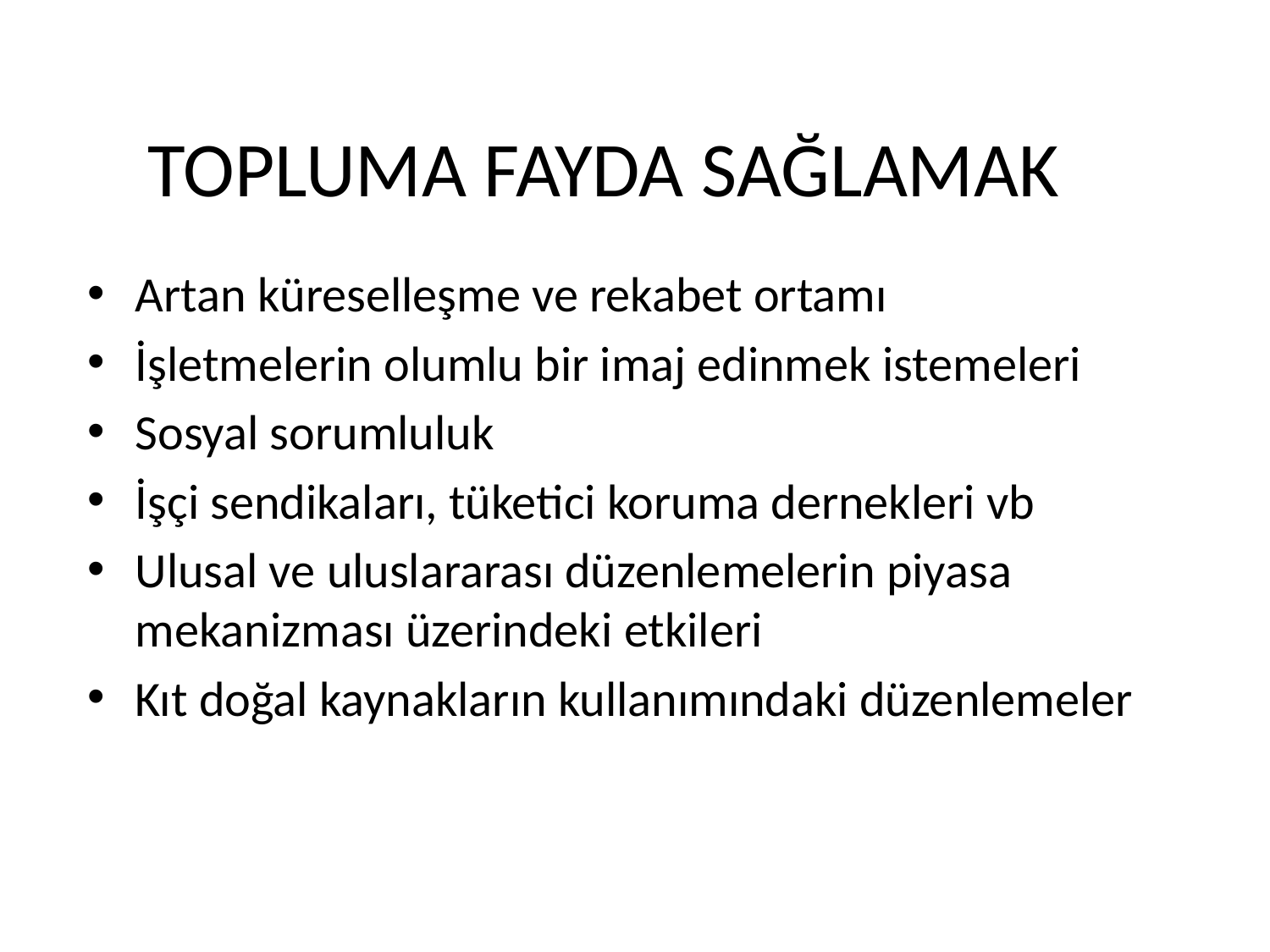

TOPLUMA FAYDA SAĞLAMAK
Artan küreselleşme ve rekabet ortamı
İşletmelerin olumlu bir imaj edinmek istemeleri
Sosyal sorumluluk
İşçi sendikaları, tüketici koruma dernekleri vb
Ulusal ve uluslararası düzenlemelerin piyasa mekanizması üzerindeki etkileri
Kıt doğal kaynakların kullanımındaki düzenlemeler